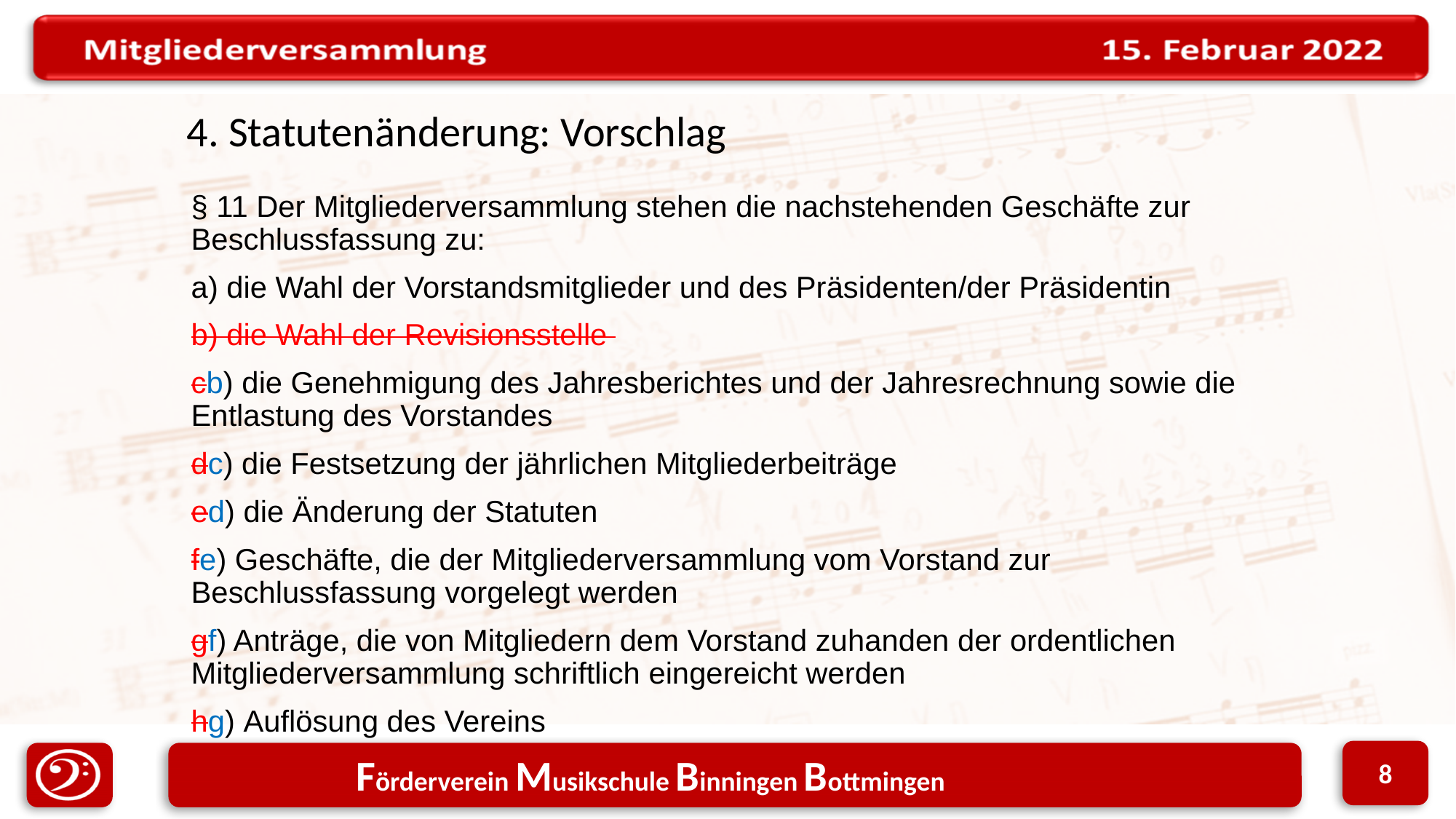

4. Statutenänderung: Vorschlag

§ 11 Der Mitgliederversammlung stehen die nachstehenden Geschäfte zur Beschlussfassung zu:
a) die Wahl der Vorstandsmitglieder und des Präsidenten/der Präsidentin
b) die Wahl der Revisionsstelle
cb) die Genehmigung des Jahresberichtes und der Jahresrechnung sowie die Entlastung des Vorstandes
dc) die Festsetzung der jährlichen Mitgliederbeiträge
ed) die Änderung der Statuten
fe) Geschäfte, die der Mitgliederversammlung vom Vorstand zur Beschlussfassung vorgelegt werden
gf) Anträge, die von Mitgliedern dem Vorstand zuhanden der ordentlichen Mitgliederversammlung schriftlich eingereicht werden
hg) Auflösung des Vereins
8